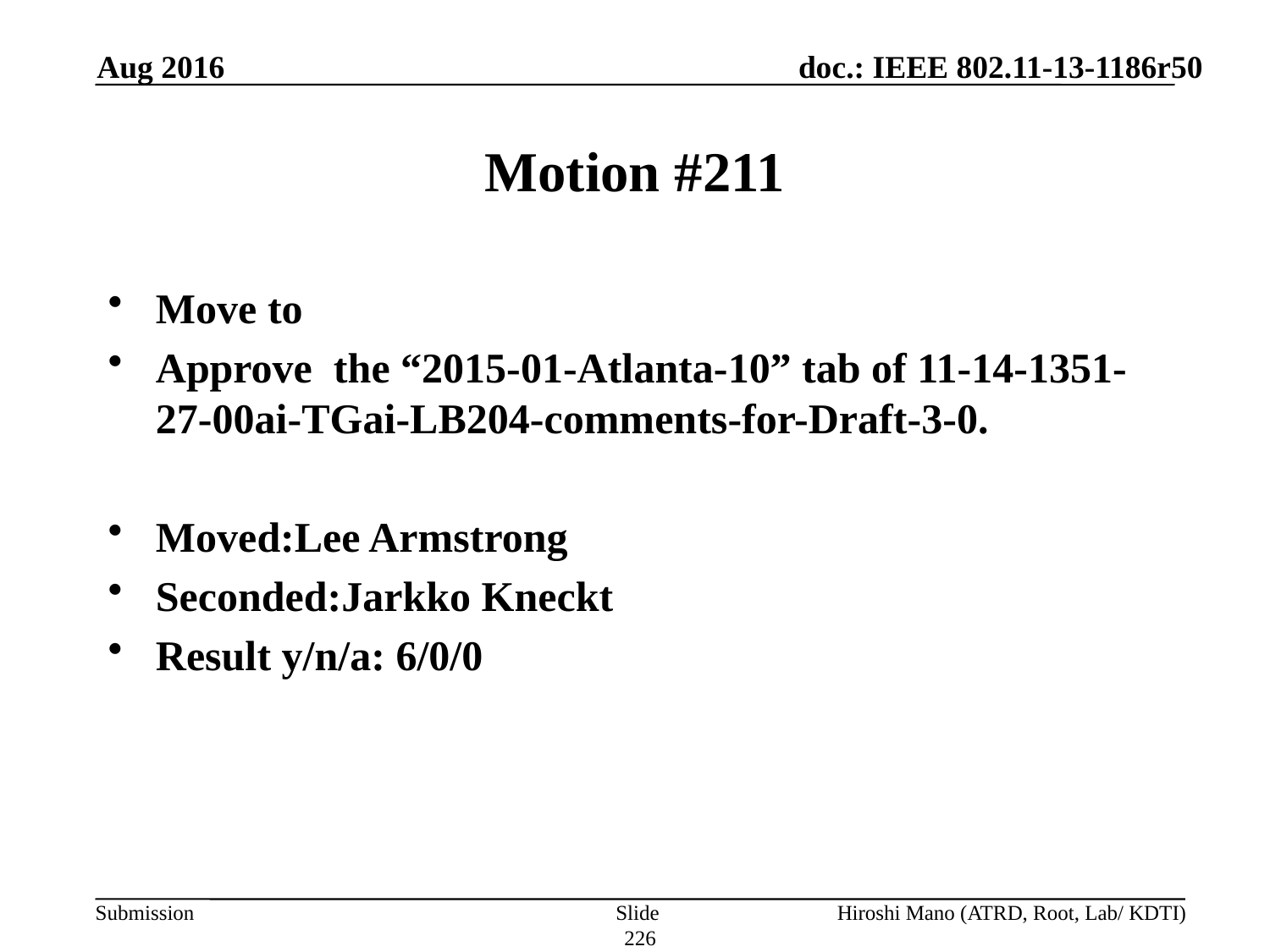

Aug 2016
# Motion #211
Move to
Approve  the “2015-01-Atlanta-10” tab of 11-14-1351-27-00ai-TGai-LB204-comments-for-Draft-3-0.

Moved:Lee Armstrong
Seconded:Jarkko Kneckt
Result y/n/a: 6/0/0
Slide 226
Hiroshi Mano (ATRD, Root, Lab/ KDTI)